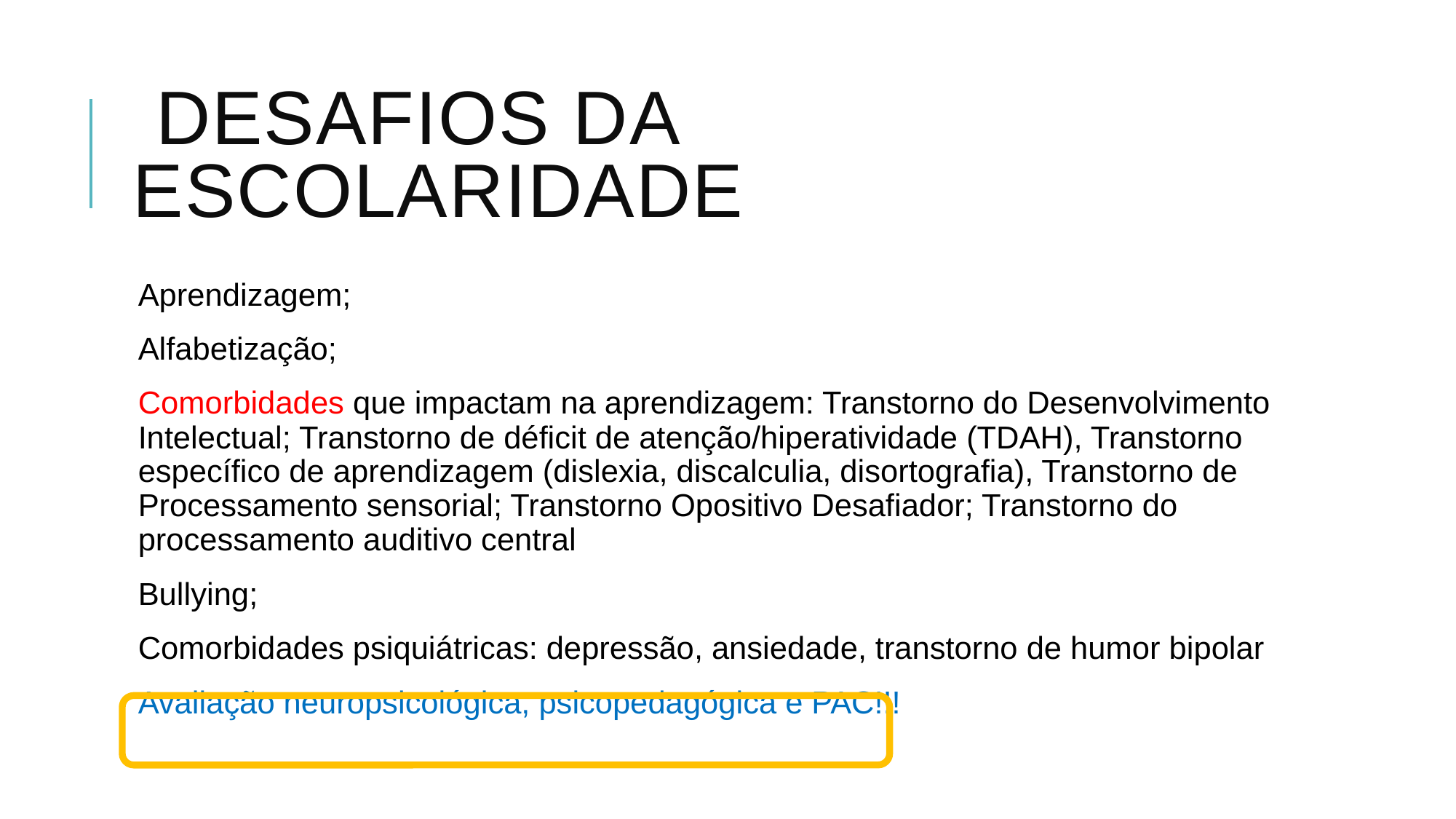

# desafios da escolaridade
Aprendizagem;
Alfabetização;
Comorbidades que impactam na aprendizagem: Transtorno do Desenvolvimento Intelectual; Transtorno de déficit de atenção/hiperatividade (TDAH), Transtorno específico de aprendizagem (dislexia, discalculia, disortografia), Transtorno de Processamento sensorial; Transtorno Opositivo Desafiador; Transtorno do processamento auditivo central
Bullying;
Comorbidades psiquiátricas: depressão, ansiedade, transtorno de humor bipolar
Avaliação neuropsicológica, psicopedagógica e PAC!!!